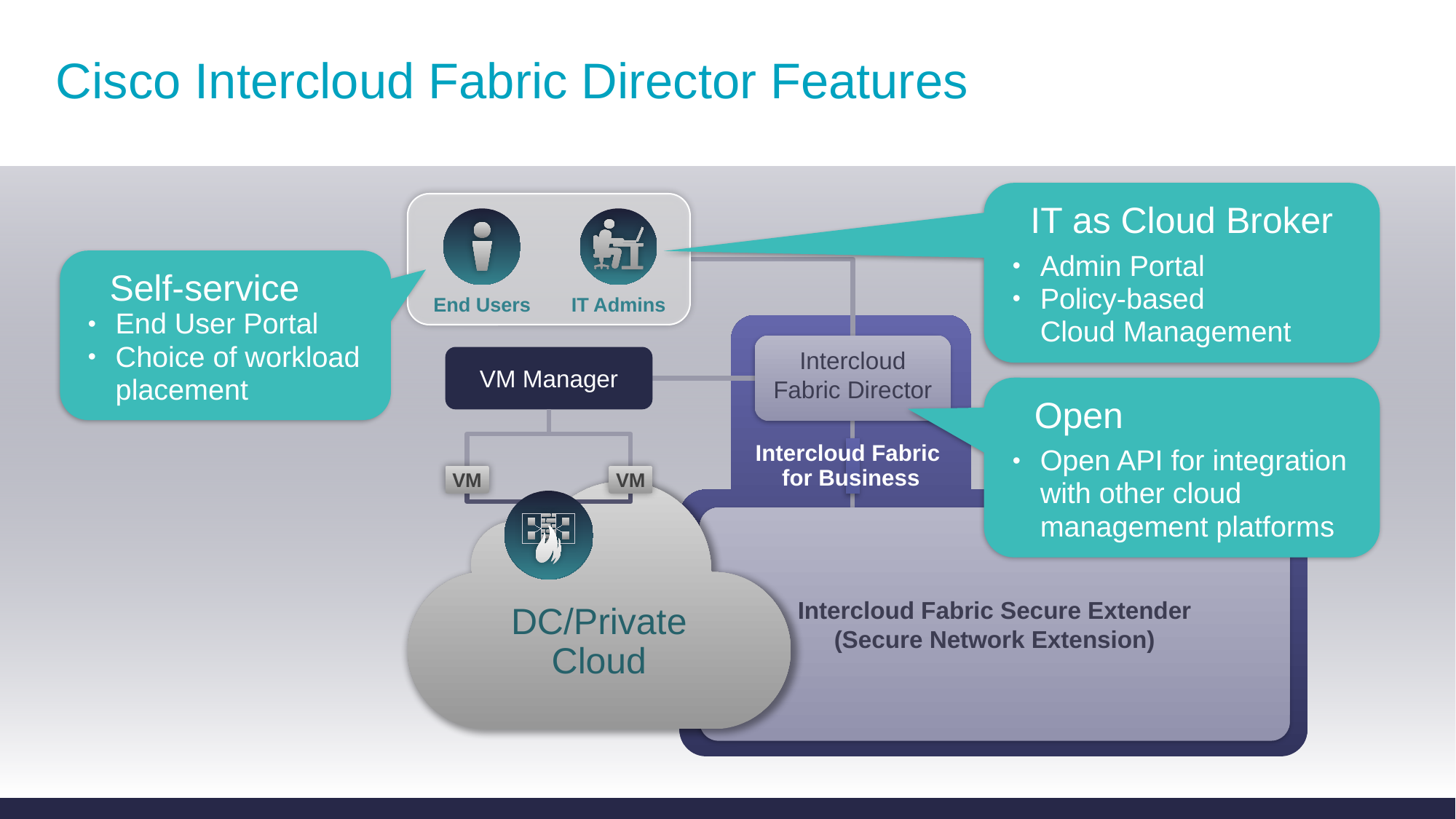

# Cisco Intercloud Fabric Director Features

IT as Cloud Broker
Admin Portal
Policy-based
Cloud Management

End Users
IT Admins
Intercloud Fabric Director
VM Manager
VM
VM

DC/Private
Cloud

   Self-service
End User Portal
Choice of workload placement

   Open
Open API for integration with other cloud management platforms

Intercloud Fabric
for Business

Intercloud Fabric Secure Extender
(Secure Network Extension)